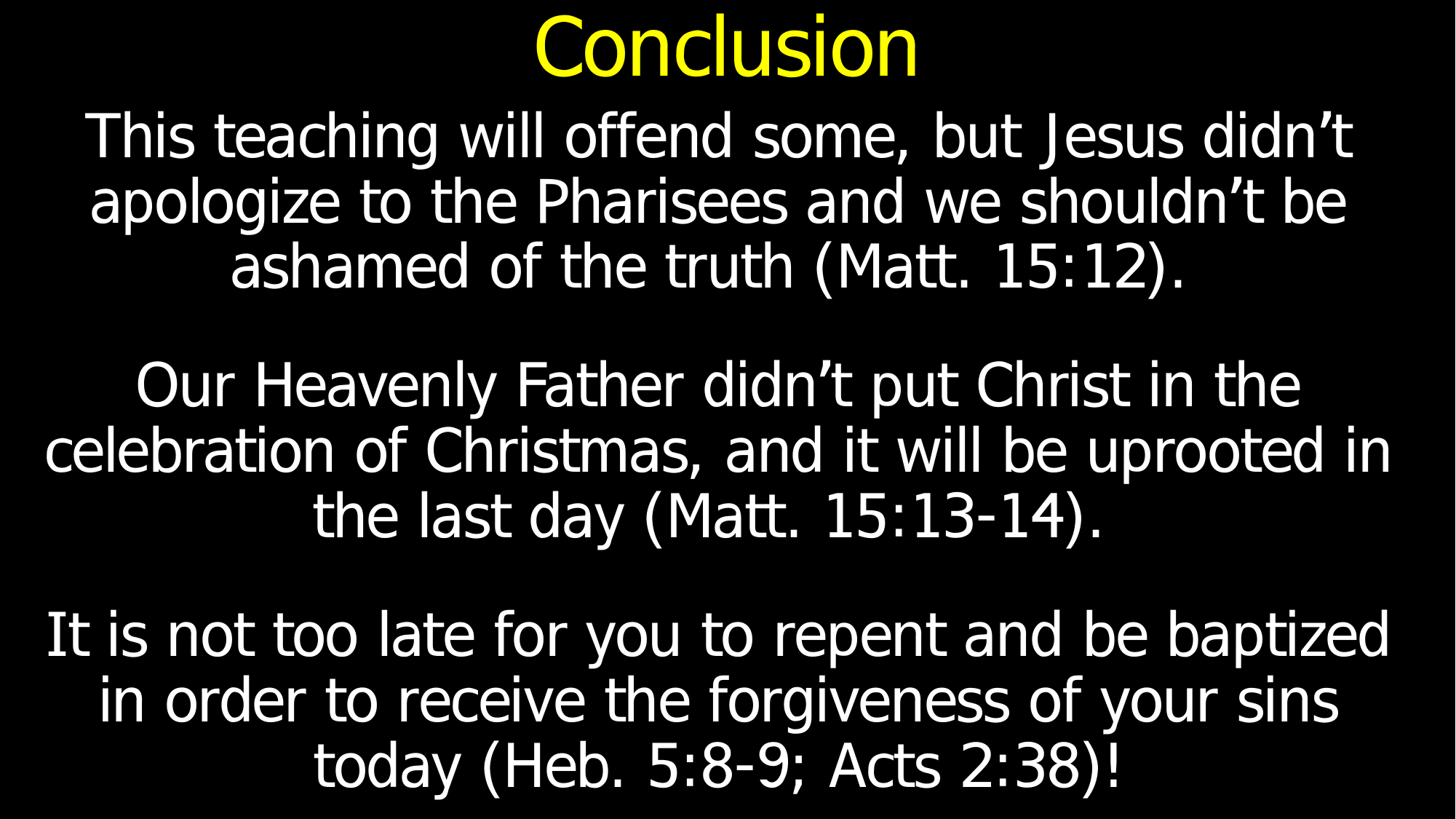

# Conclusion
This teaching will offend some, but Jesus didn’t apologize to the Pharisees and we shouldn’t be ashamed of the truth (Matt. 15:12).

Our Heavenly Father didn’t put Christ in the celebration of Christmas, and it will be uprooted in the last day (Matt. 15:13-14).

It is not too late for you to repent and be baptized in order to receive the forgiveness of your sins today (Heb. 5:8-9; Acts 2:38)!